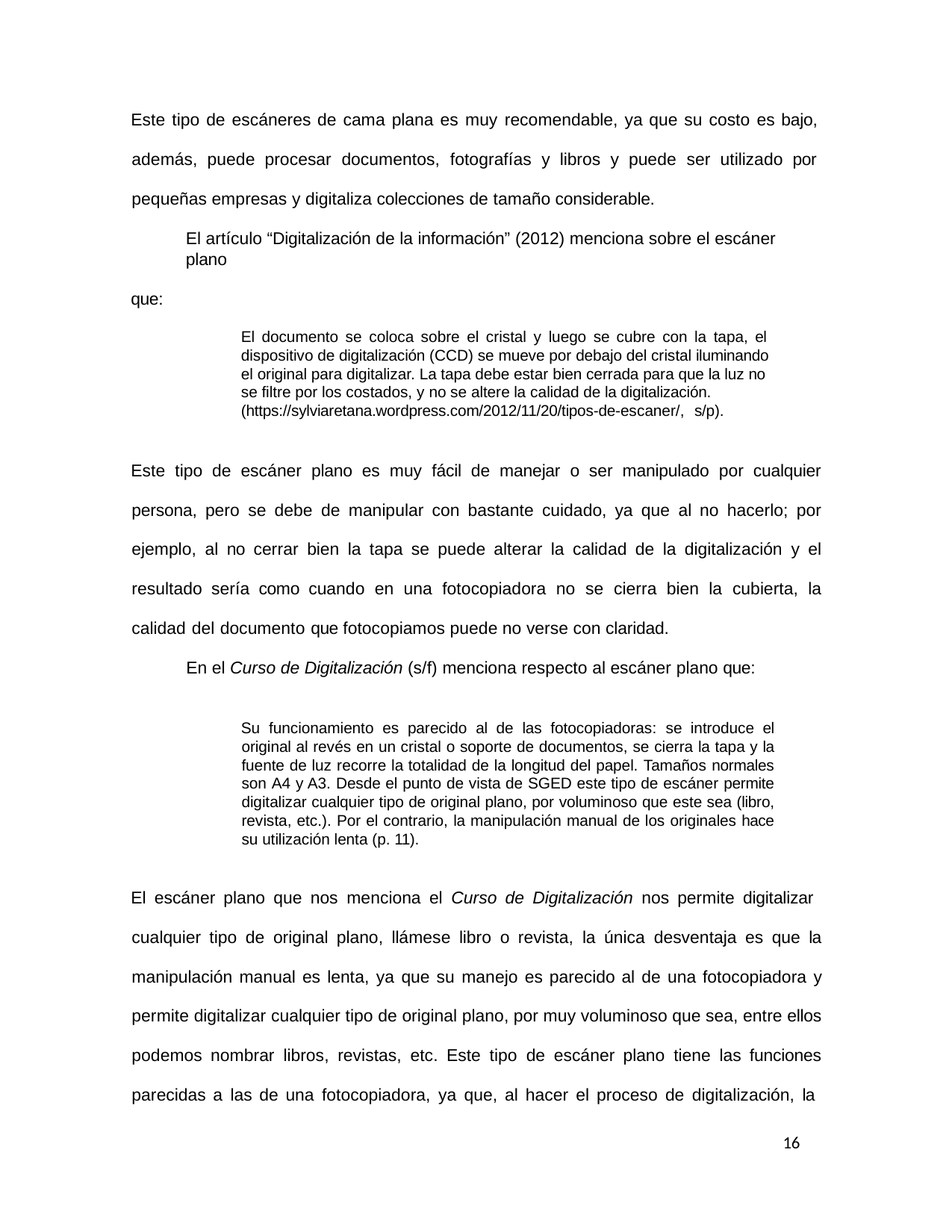

Este tipo de escáneres de cama plana es muy recomendable, ya que su costo es bajo,
además, puede procesar documentos, fotografías y libros y puede ser utilizado por pequeñas empresas y digitaliza colecciones de tamaño considerable.
El artículo “Digitalización de la información” (2012) menciona sobre el escáner plano
que:
El documento se coloca sobre el cristal y luego se cubre con la tapa, el dispositivo de digitalización (CCD) se mueve por debajo del cristal iluminando el original para digitalizar. La tapa debe estar bien cerrada para que la luz no se filtre por los costados, y no se altere la calidad de la digitalización. (https://sylviaretana.wordpress.com/2012/11/20/tipos-de-escaner/, s/p).

Este tipo de escáner plano es muy fácil de manejar o ser manipulado por cualquier persona, pero se debe de manipular con bastante cuidado, ya que al no hacerlo; por ejemplo, al no cerrar bien la tapa se puede alterar la calidad de la digitalización y el resultado sería como cuando en una fotocopiadora no se cierra bien la cubierta, la calidad del documento que fotocopiamos puede no verse con claridad.
En el Curso de Digitalización (s/f) menciona respecto al escáner plano que:

Su funcionamiento es parecido al de las fotocopiadoras: se introduce el original al revés en un cristal o soporte de documentos, se cierra la tapa y la fuente de luz recorre la totalidad de la longitud del papel. Tamaños normales son A4 y A3. Desde el punto de vista de SGED este tipo de escáner permite digitalizar cualquier tipo de original plano, por voluminoso que este sea (libro, revista, etc.). Por el contrario, la manipulación manual de los originales hace su utilización lenta (p. 11).
El escáner plano que nos menciona el Curso de Digitalización nos permite digitalizar
cualquier tipo de original plano, llámese libro o revista, la única desventaja es que la manipulación manual es lenta, ya que su manejo es parecido al de una fotocopiadora y permite digitalizar cualquier tipo de original plano, por muy voluminoso que sea, entre ellos podemos nombrar libros, revistas, etc. Este tipo de escáner plano tiene las funciones parecidas a las de una fotocopiadora, ya que, al hacer el proceso de digitalización, la
16